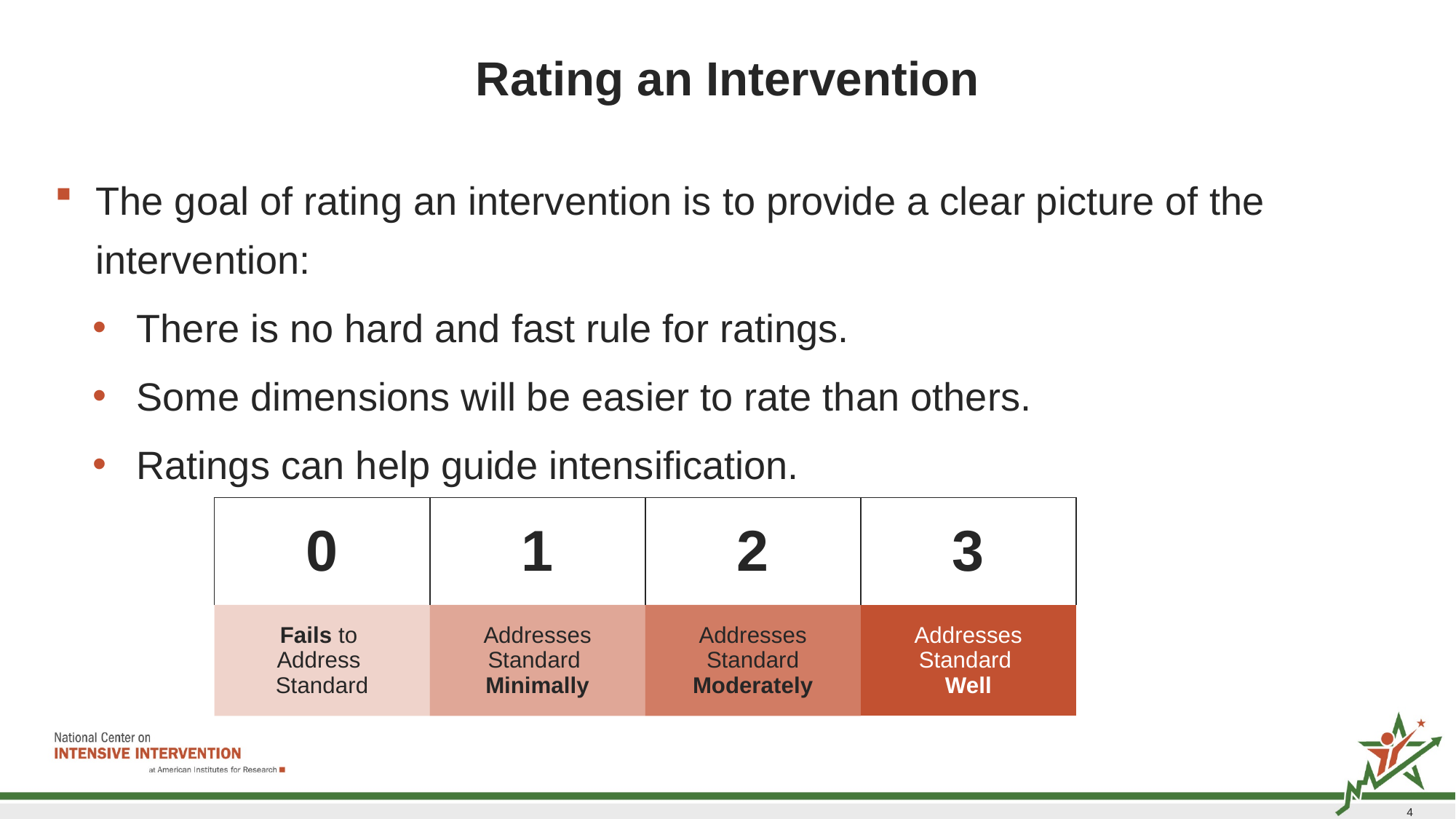

# Rating an Intervention
The goal of rating an intervention is to provide a clear picture of the intervention:
There is no hard and fast rule for ratings.
Some dimensions will be easier to rate than others.
Ratings can help guide intensification.

| 0 | 1 | 2 | 3 |
| --- | --- | --- | --- |
| Fails to Address Standard | Addresses Standard Minimally | Addresses Standard Moderately | Addresses Standard Well |
44